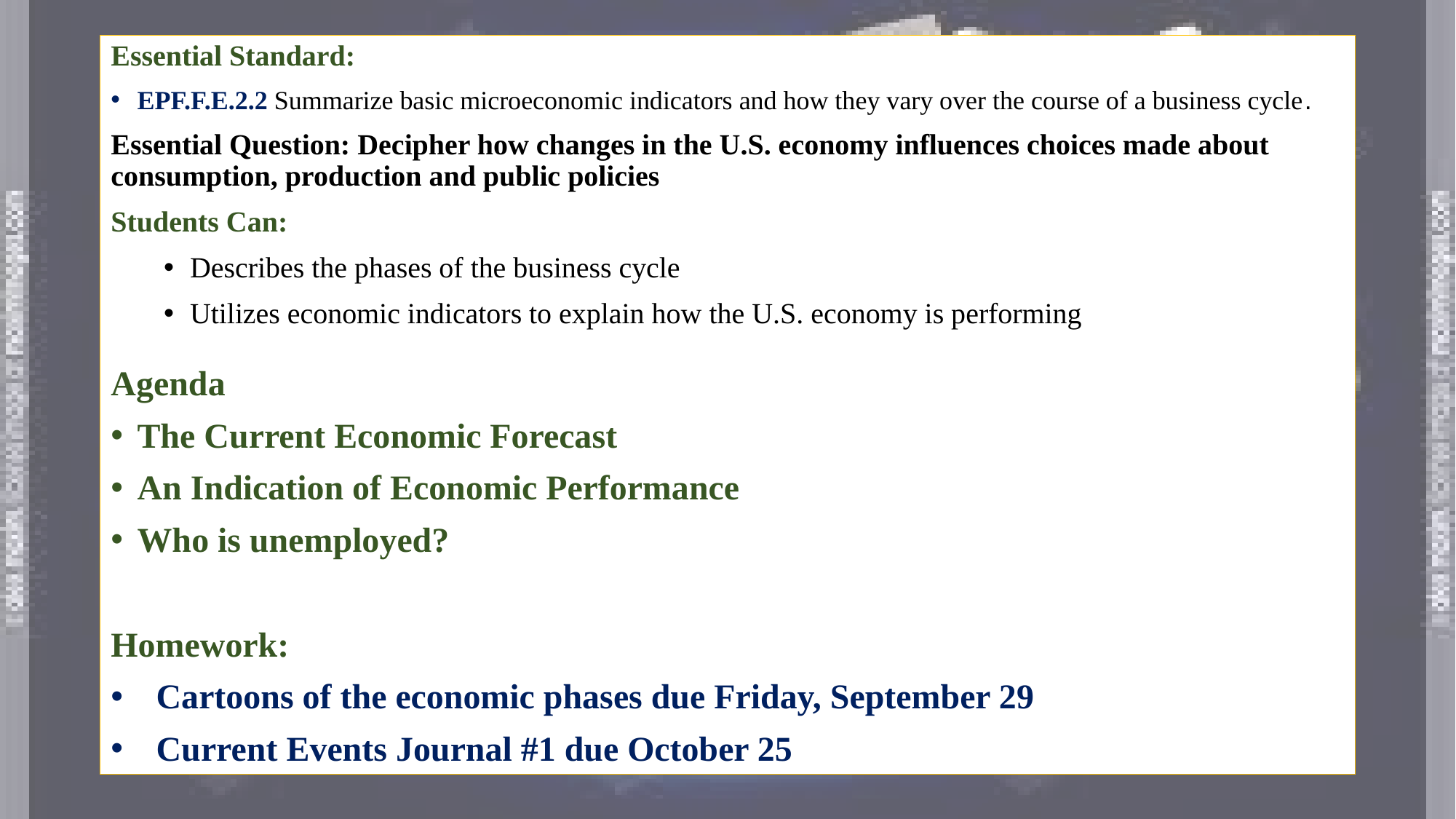

Essential Standard:
EPF.F.E.2.2 Summarize basic microeconomic indicators and how they vary over the course of a business cycle.
Essential Question: Decipher how changes in the U.S. economy influences choices made about consumption, production and public policies
Students Can:
Describes the phases of the business cycle
Utilizes economic indicators to explain how the U.S. economy is performing

Agenda
The Current Economic Forecast
An Indication of Economic Performance
Who is unemployed?

Homework:
Cartoons of the economic phases due Friday, September 29
Current Events Journal #1 due October 25